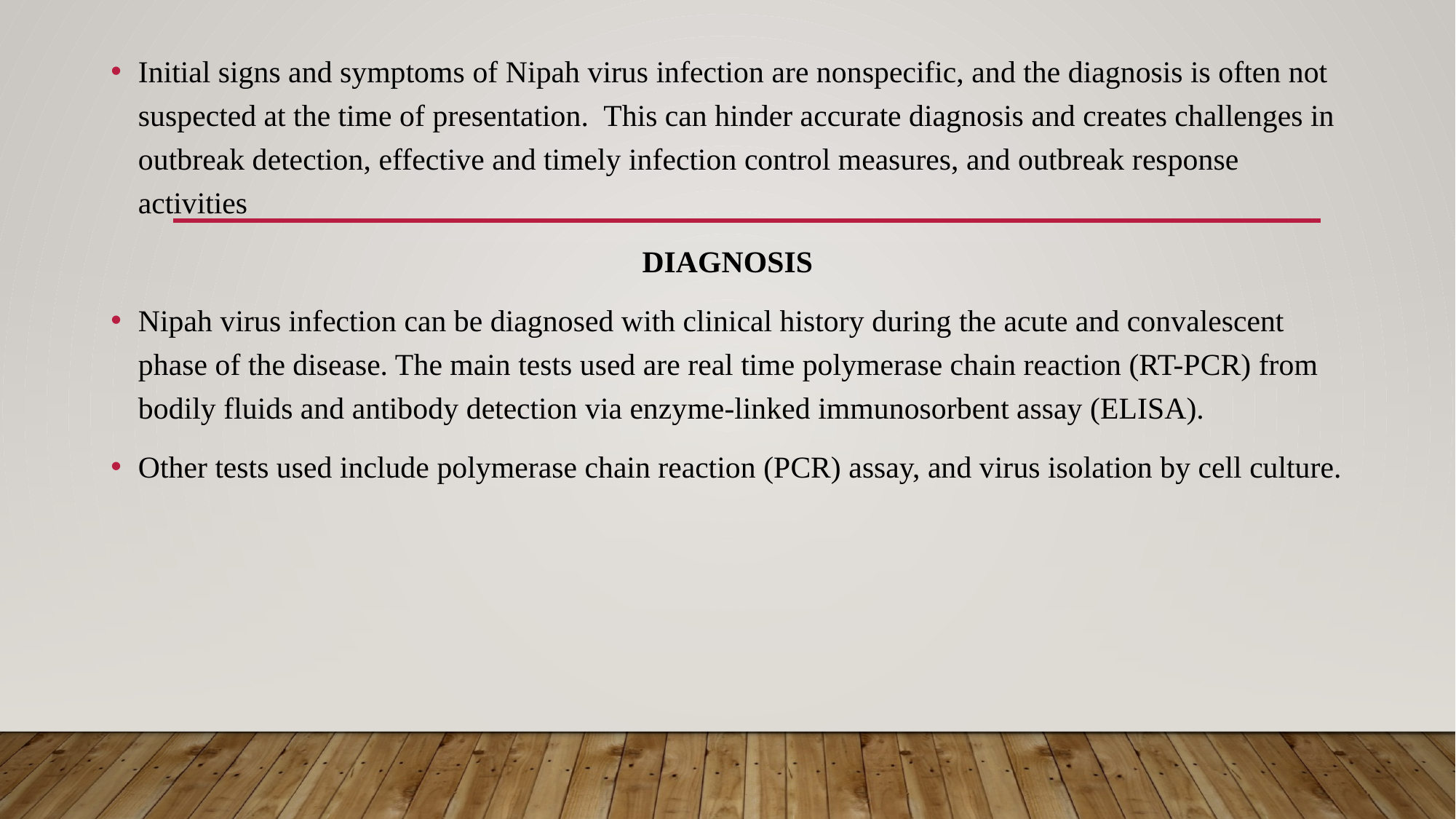

Initial signs and symptoms of Nipah virus infection are nonspecific, and the diagnosis is often not suspected at the time of presentation.  This can hinder accurate diagnosis and creates challenges in outbreak detection, effective and timely infection control measures, and outbreak response activities
DIAGNOSIS
Nipah virus infection can be diagnosed with clinical history during the acute and convalescent phase of the disease. The main tests used are real time polymerase chain reaction (RT-PCR) from bodily fluids and antibody detection via enzyme-linked immunosorbent assay (ELISA).
Other tests used include polymerase chain reaction (PCR) assay, and virus isolation by cell culture.